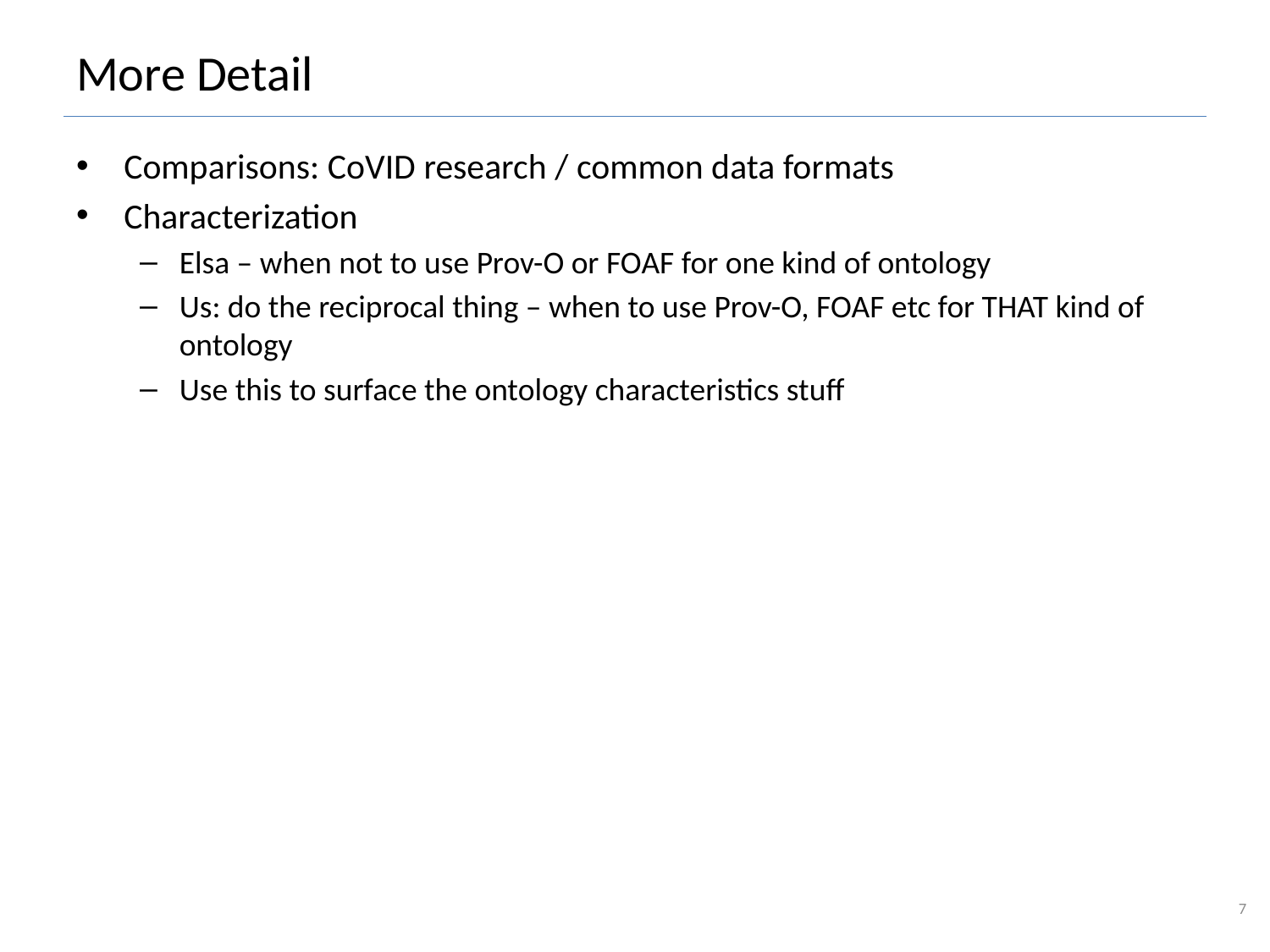

# More Detail
Comparisons: CoVID research / common data formats
Characterization
Elsa – when not to use Prov-O or FOAF for one kind of ontology
Us: do the reciprocal thing – when to use Prov-O, FOAF etc for THAT kind of ontology
Use this to surface the ontology characteristics stuff
7